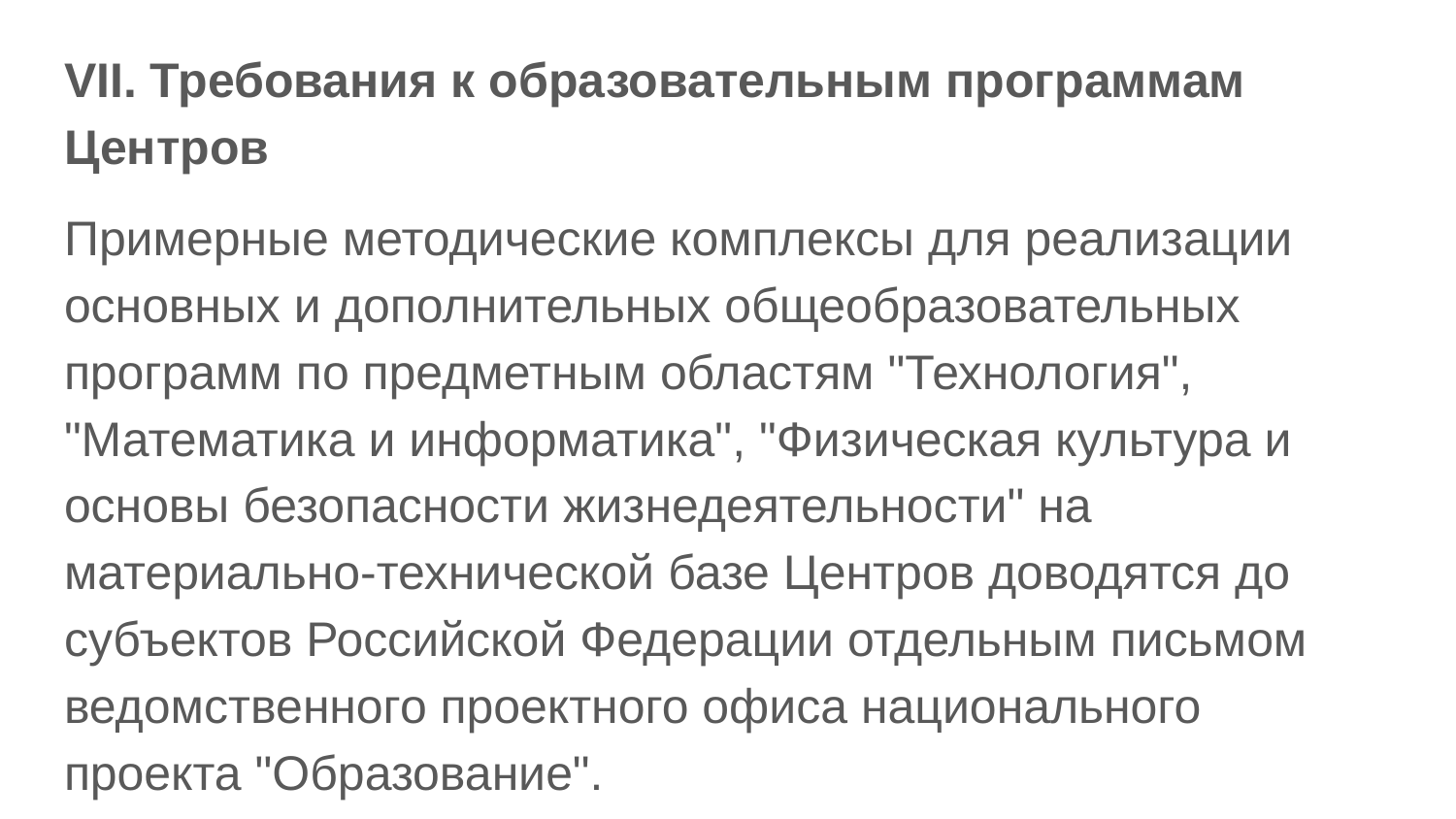

# VII. Требования к образовательным программам Центров
Примерные методические комплексы для реализации основных и дополнительных общеобразовательных программ по предметным областям "Технология", "Математика и информатика", "Физическая культура и основы безопасности жизнедеятельности" на материально-технической базе Центров доводятся до субъектов Российской Федерации отдельным письмом ведомственного проектного офиса национального проекта "Образование".